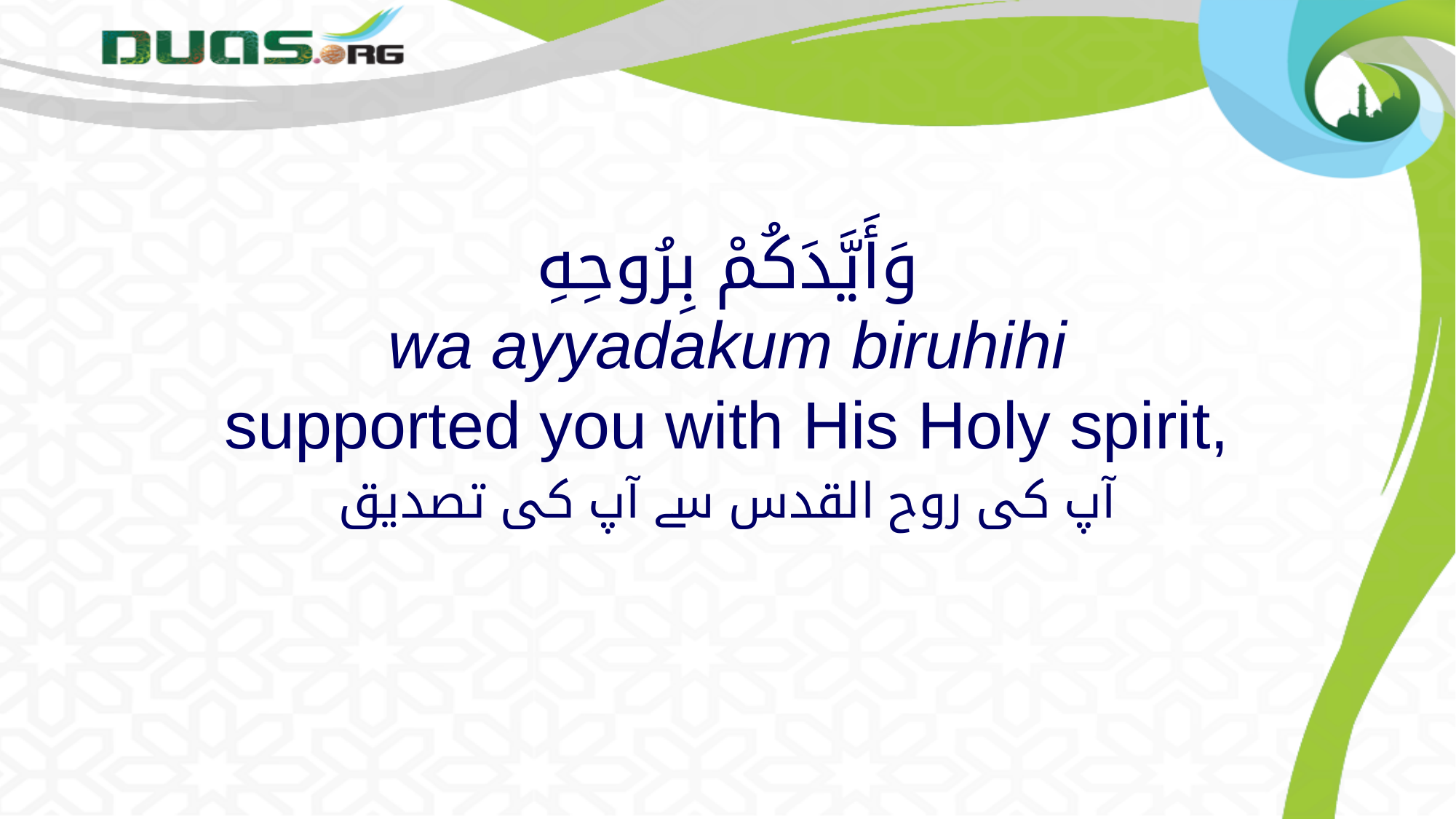

# وَأَيَّدَكُمْ بِرُوحِهِ wa ayyadakum biruhihi supported you with His Holy spirit,
آپ کی روح القدس سے آپ کی تصدیق